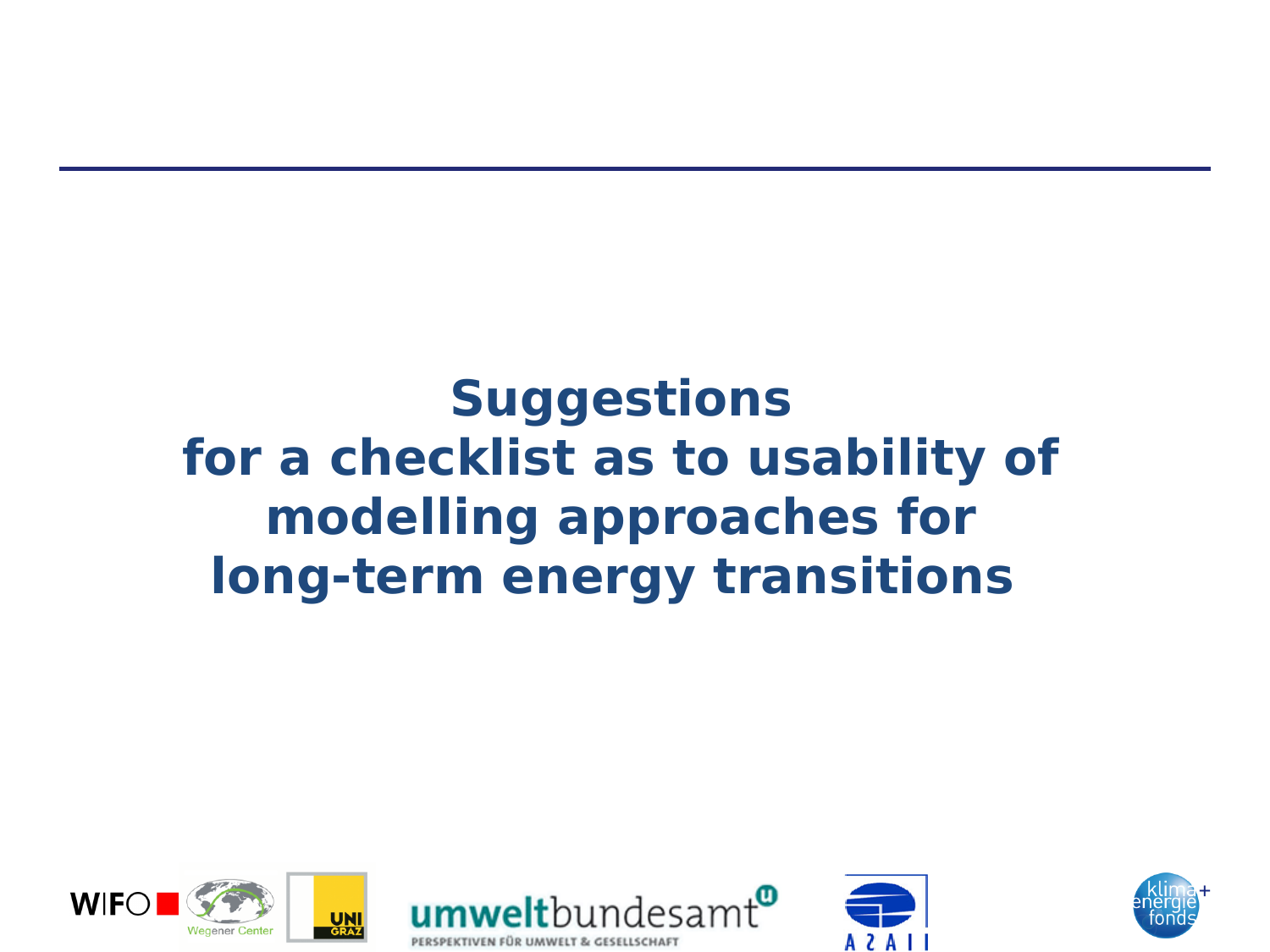

# Suggestions for a checklist as to usability of modelling approaches for long-term energy transitions